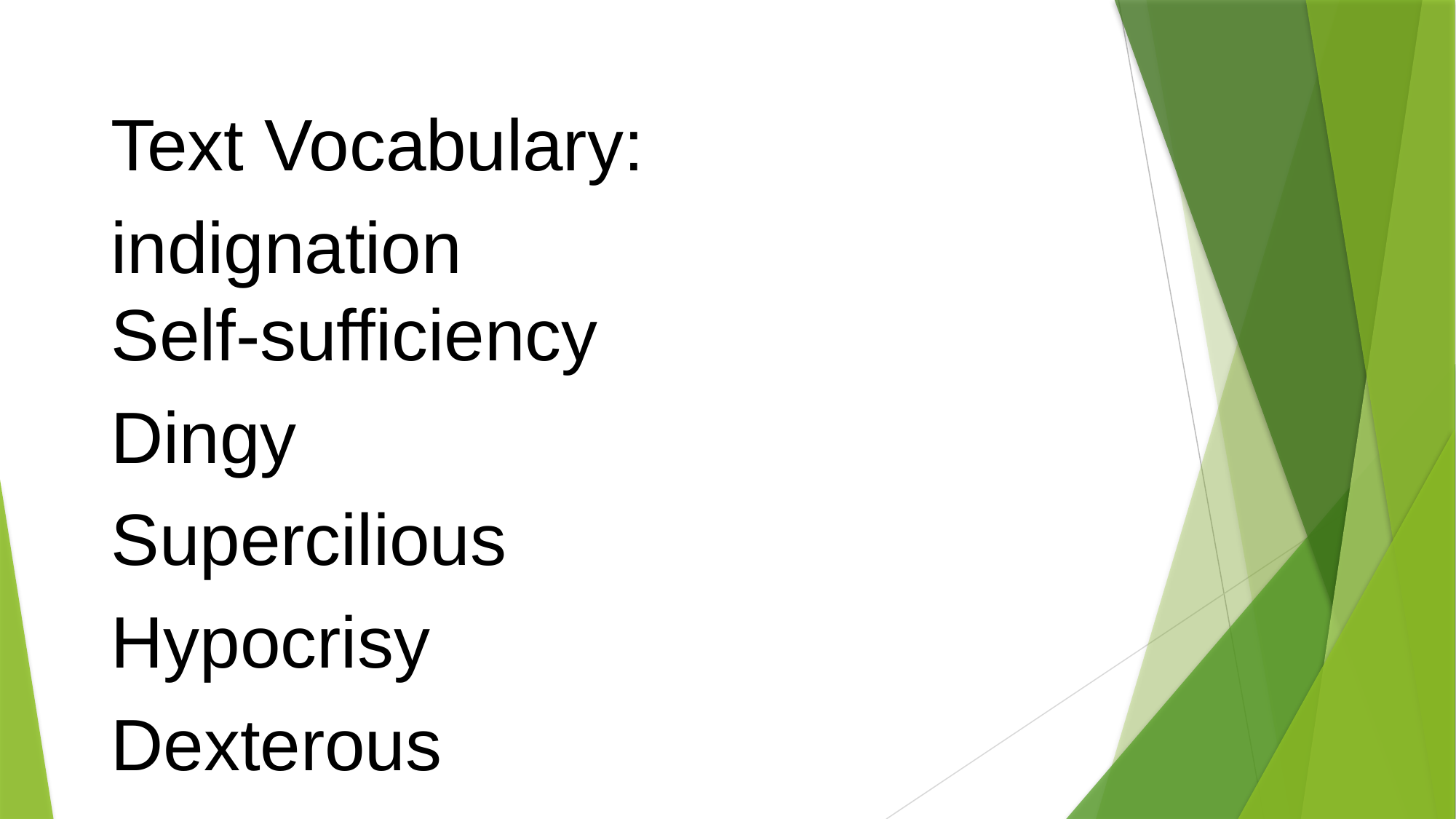

#
Text Vocabulary:
indignation
Self-sufficiency
Dingy
Supercilious
Hypocrisy
Dexterous